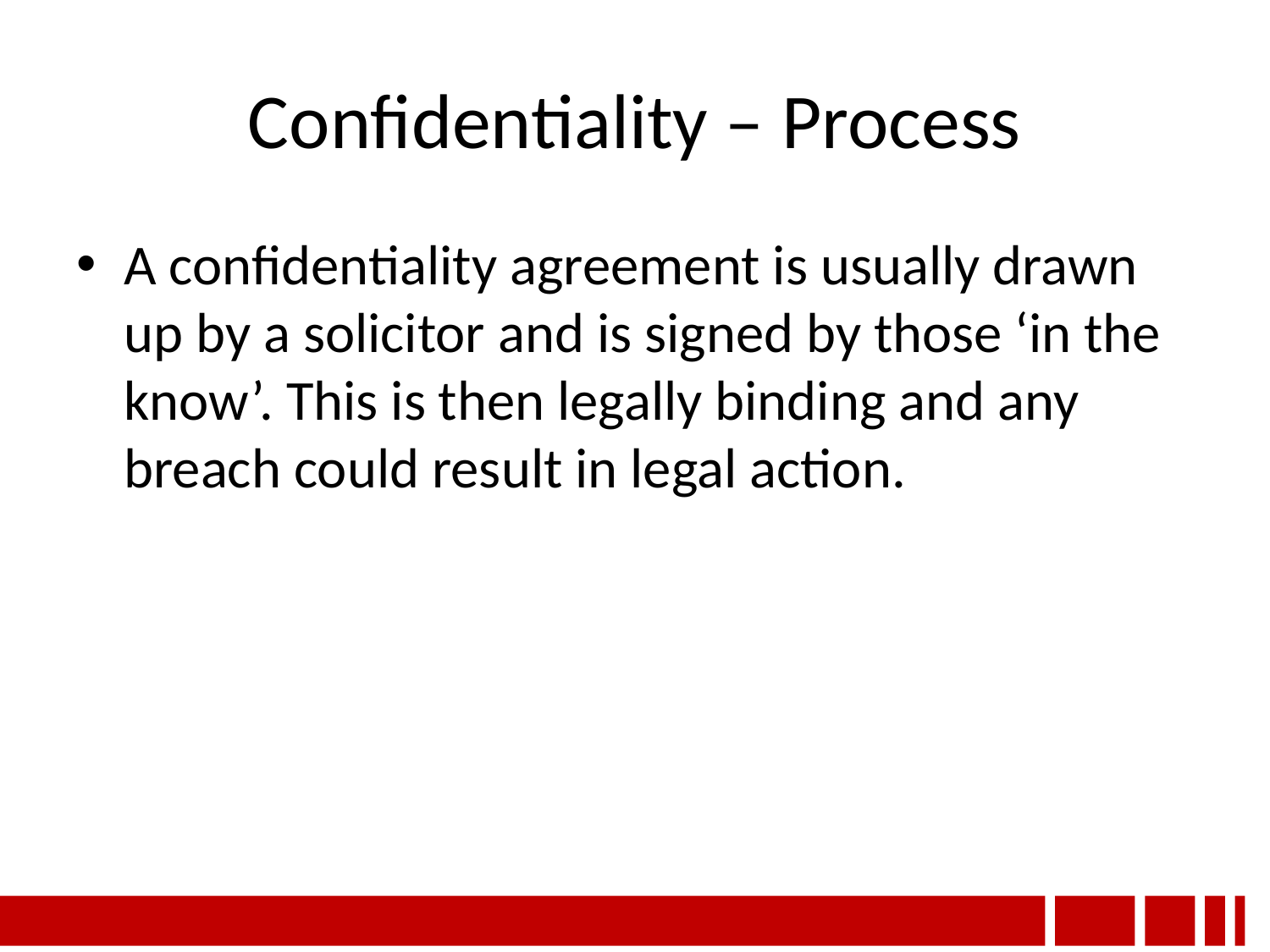

# Confidentiality – Process
A confidentiality agreement is usually drawn up by a solicitor and is signed by those ‘in the know’. This is then legally binding and any breach could result in legal action.